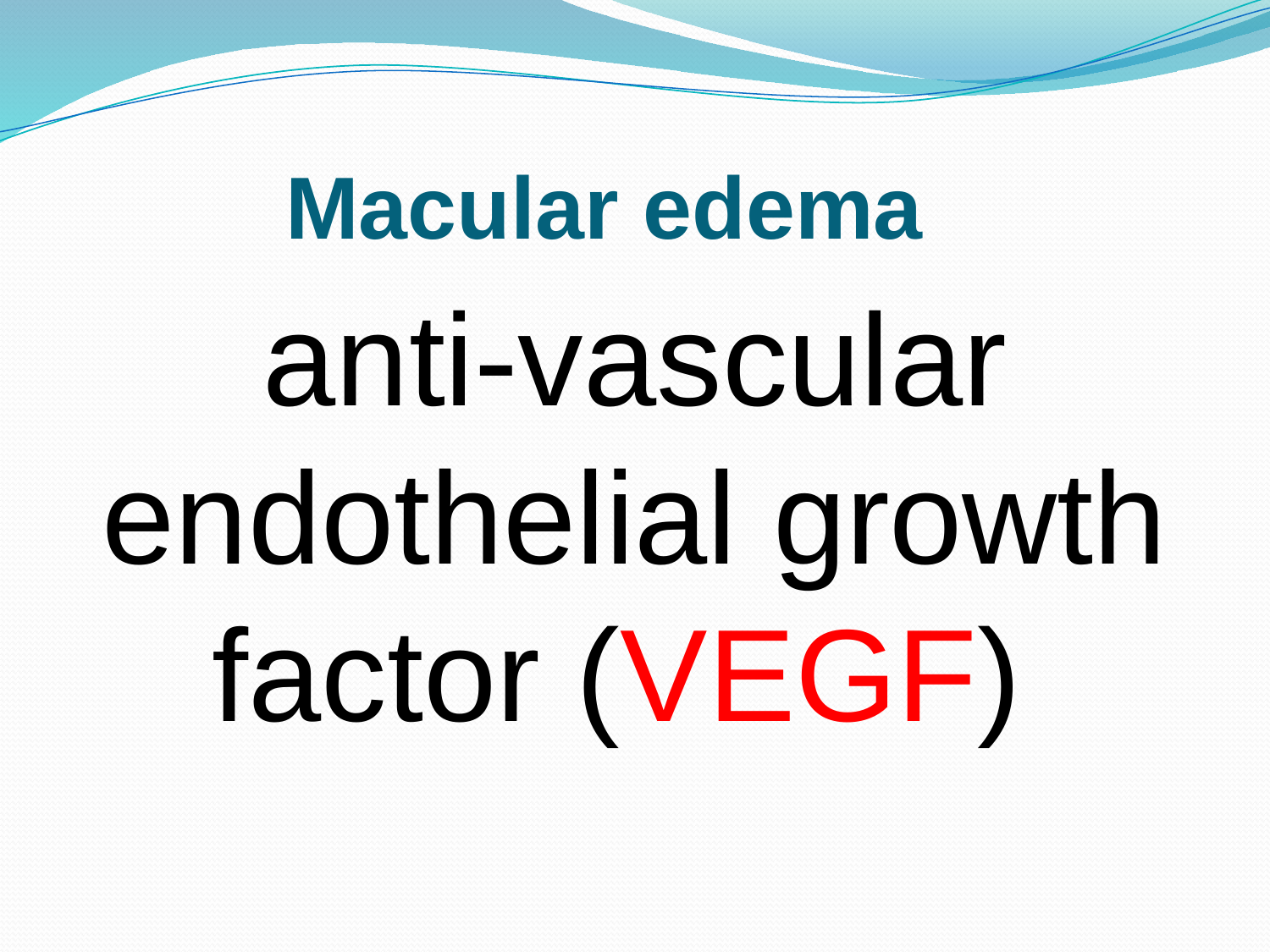

# Macular edema
anti-vascular endothelial growth factor (VEGF)